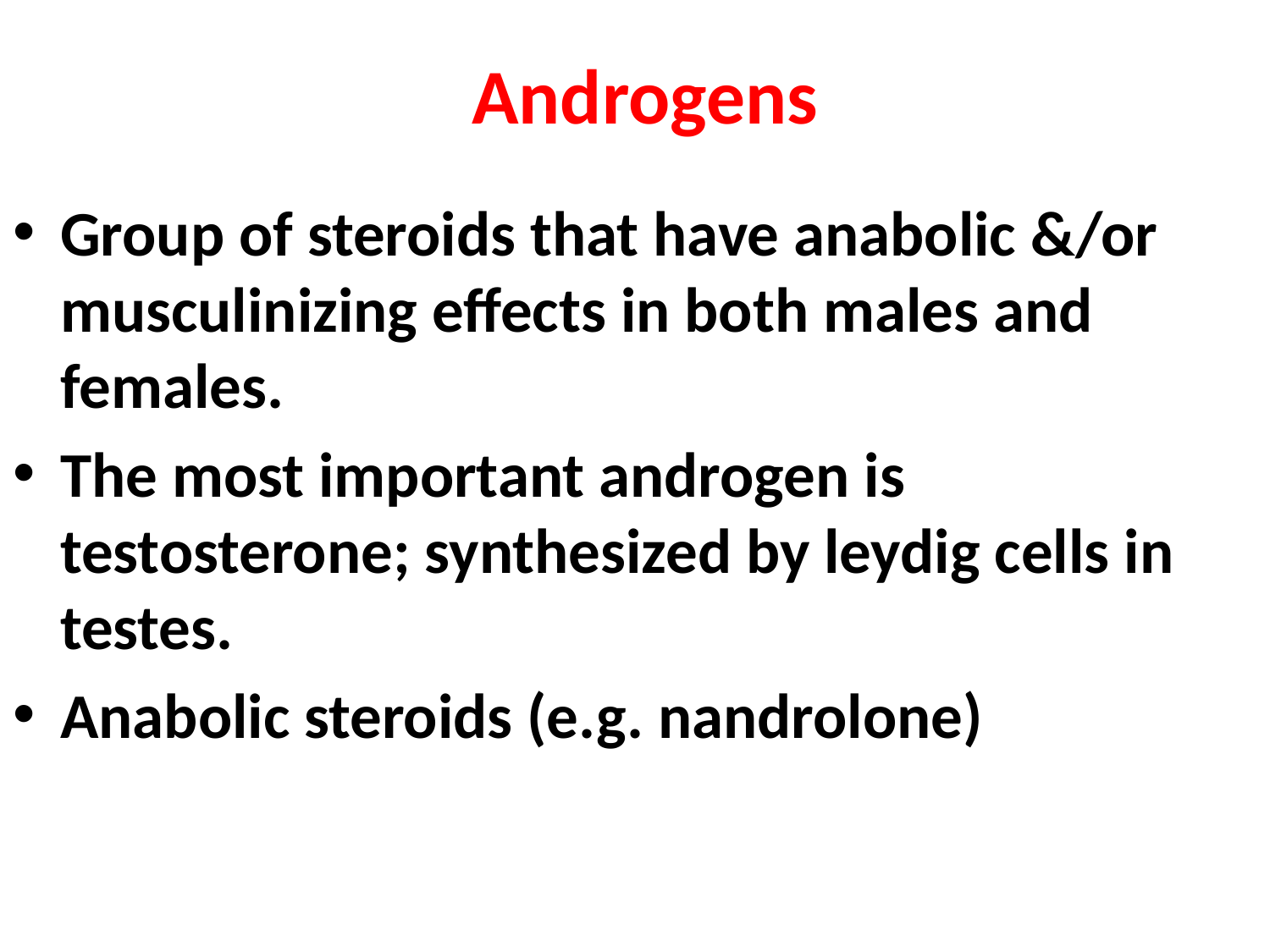

# Androgens
Group of steroids that have anabolic &/or musculinizing effects in both males and females.
The most important androgen is testosterone; synthesized by leydig cells in testes.
Anabolic steroids (e.g. nandrolone)